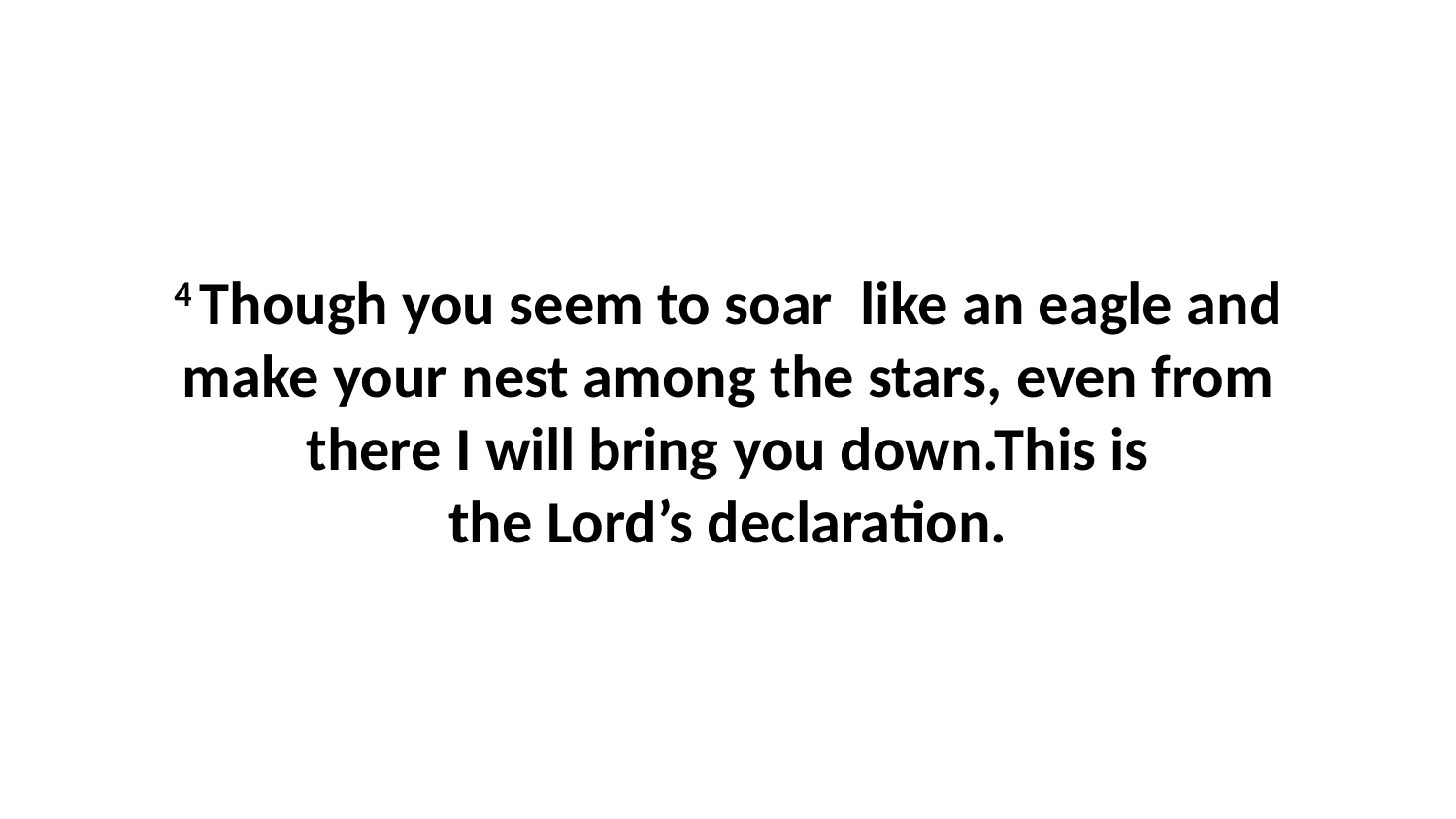

4 Though you seem to soar  like an eagle and make your nest among the stars, even from there I will bring you down.This is the Lord’s declaration.